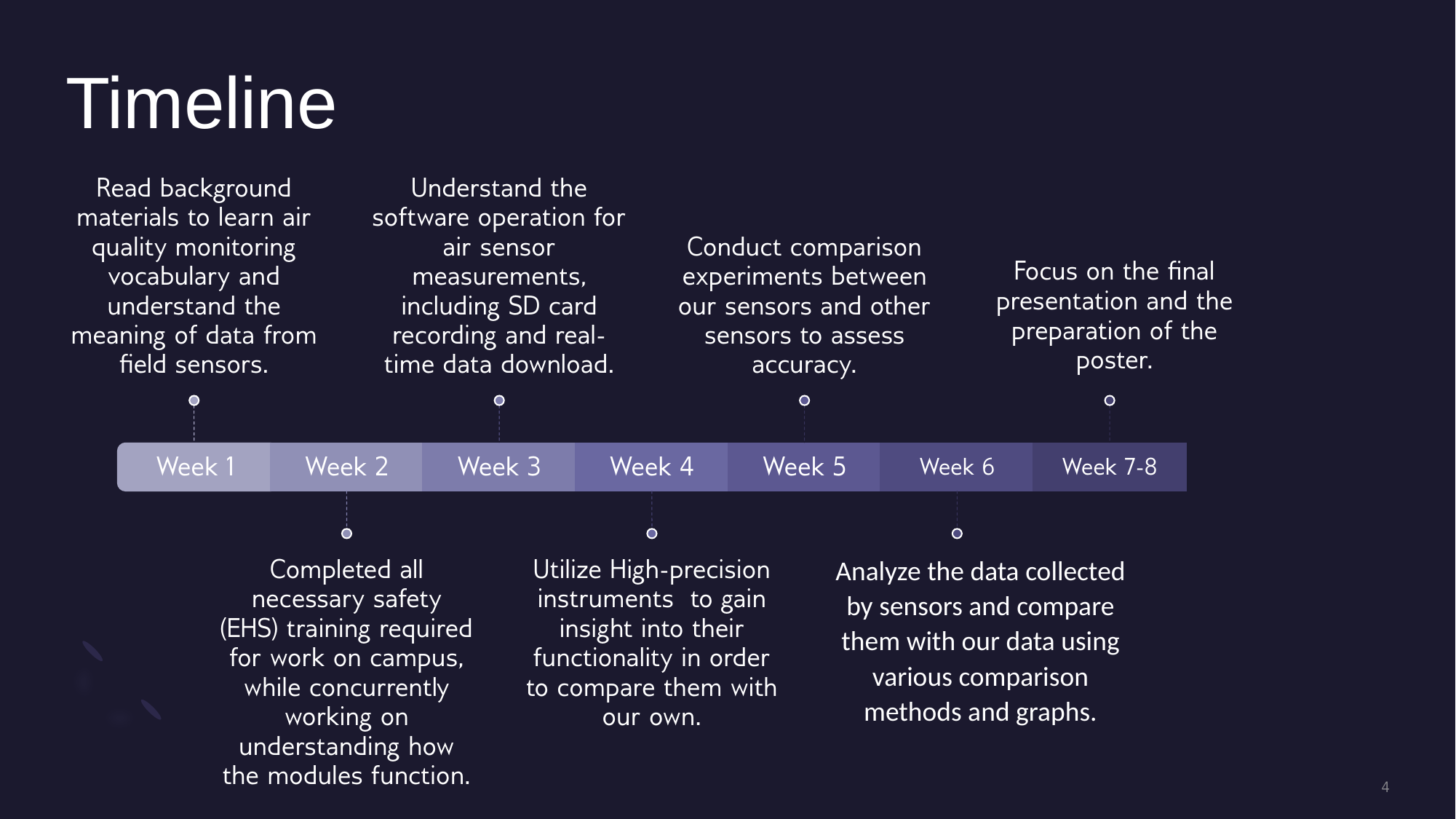

# Timeline
Focus on the final presentation and the preparation of the poster.
Read background materials to learn air quality monitoring vocabulary and understand the meaning of data from field sensors.
Understand the software operation for air sensor measurements, including SD card recording and real-time data download.
Conduct comparison experiments between our sensors and other sensors to assess accuracy.

Week 1
Week 2
Week 3
Week 4
Week 5
Week 6
Week 7-8

Completed all necessary safety (EHS) training required for work on campus, while concurrently working on understanding how the modules function.
Utilize High-precision instruments  to gain insight into their functionality in order to compare them with our own.

Analyze the data collected by sensors and compare them with our data using various comparison methods and graphs.
4